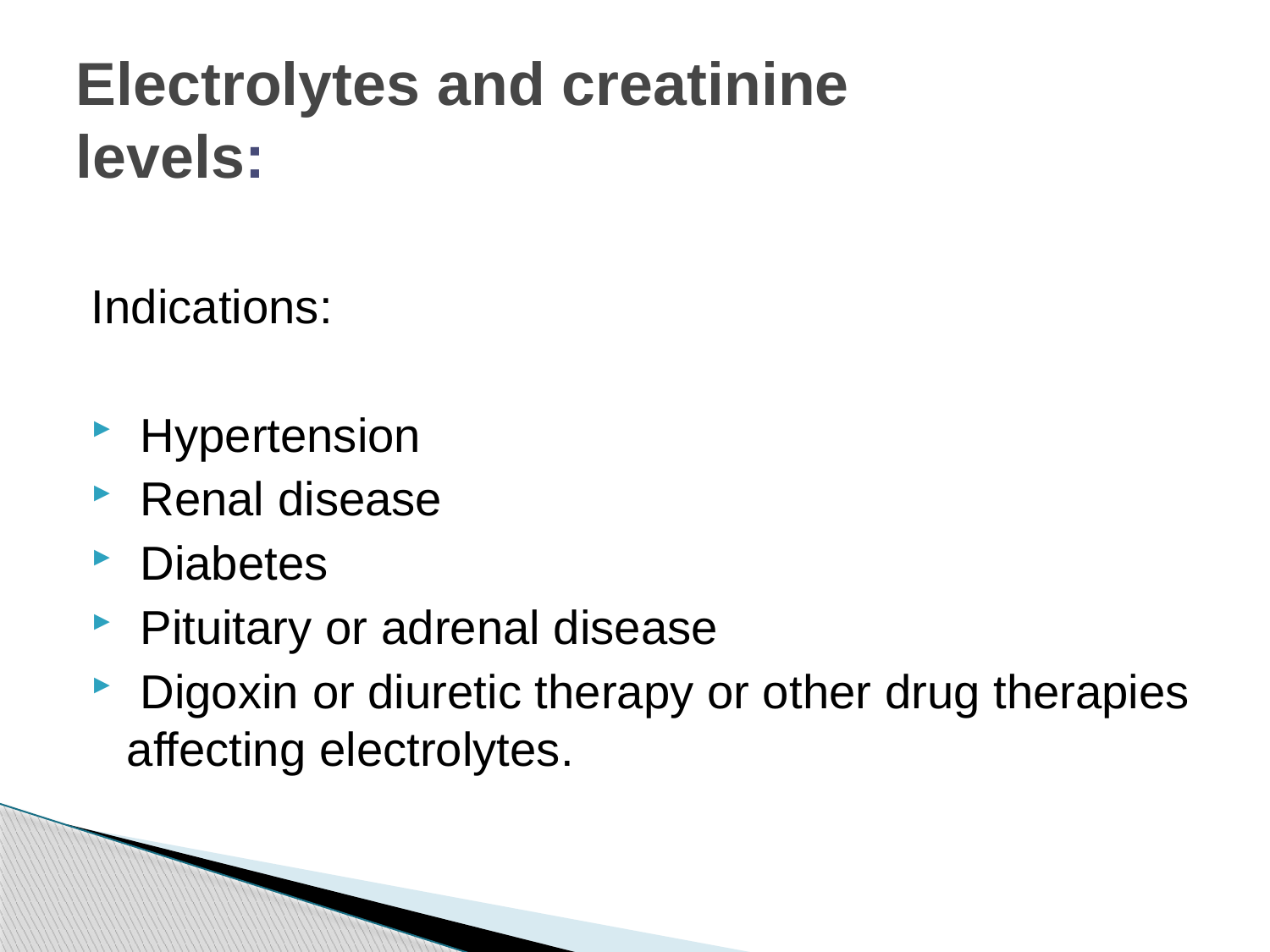

# Electrolytes and creatinine levels:

Indications:

 Hypertension
 Renal disease
 Diabetes
 Pituitary or adrenal disease
 Digoxin or diuretic therapy or other drug therapies affecting electrolytes.